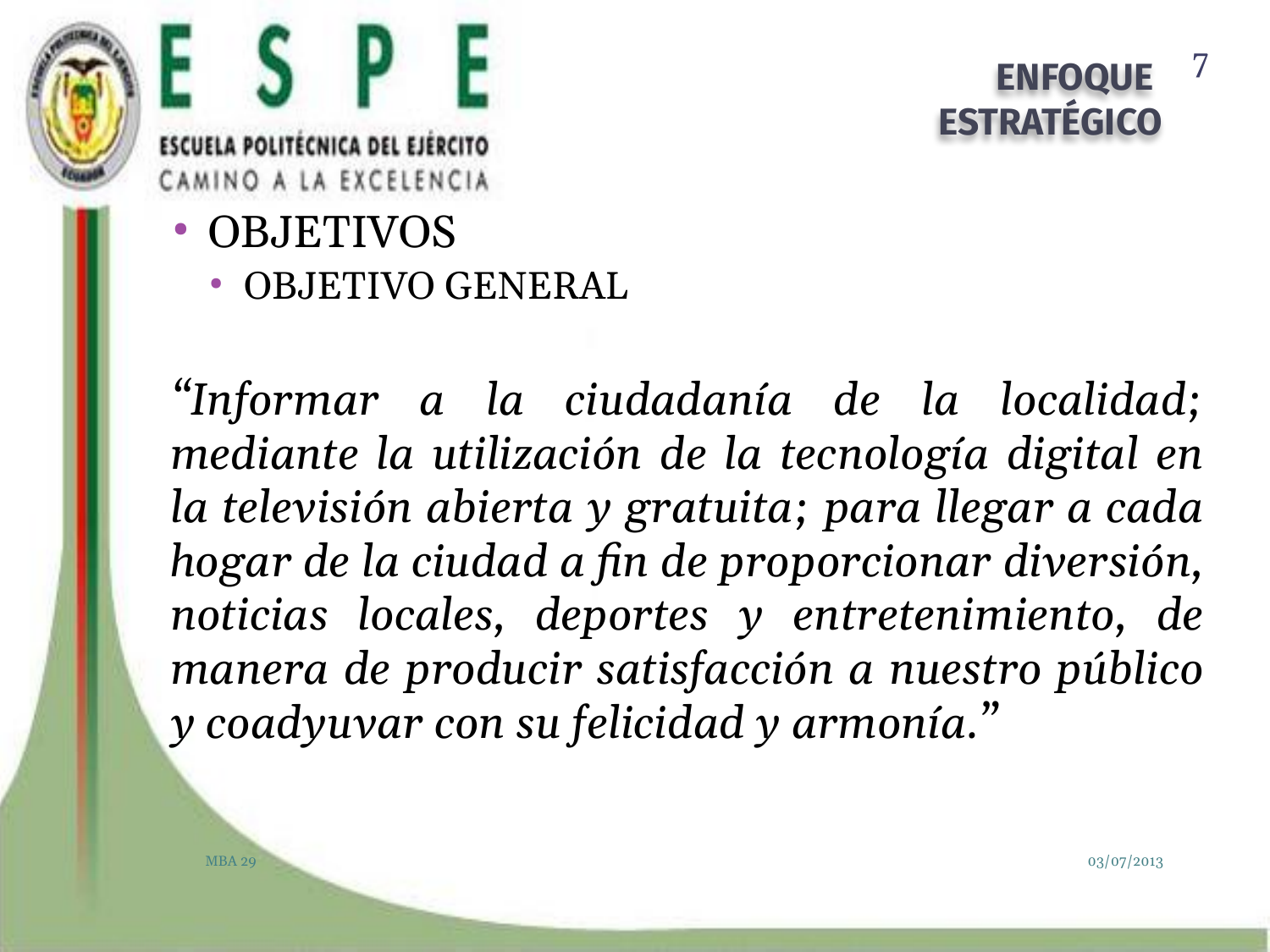

7
# ENFOQUE ESTRATÉGICO
OBJETIVOS
OBJETIVO GENERAL

“Informar a la ciudadanía de la localidad; mediante la utilización de la tecnología digital en la televisión abierta y gratuita; para llegar a cada hogar de la ciudad a fin de proporcionar diversión, noticias locales, deportes y entretenimiento, de manera de producir satisfacción a nuestro público y coadyuvar con su felicidad y armonía.”

MBA 29
03/07/2013